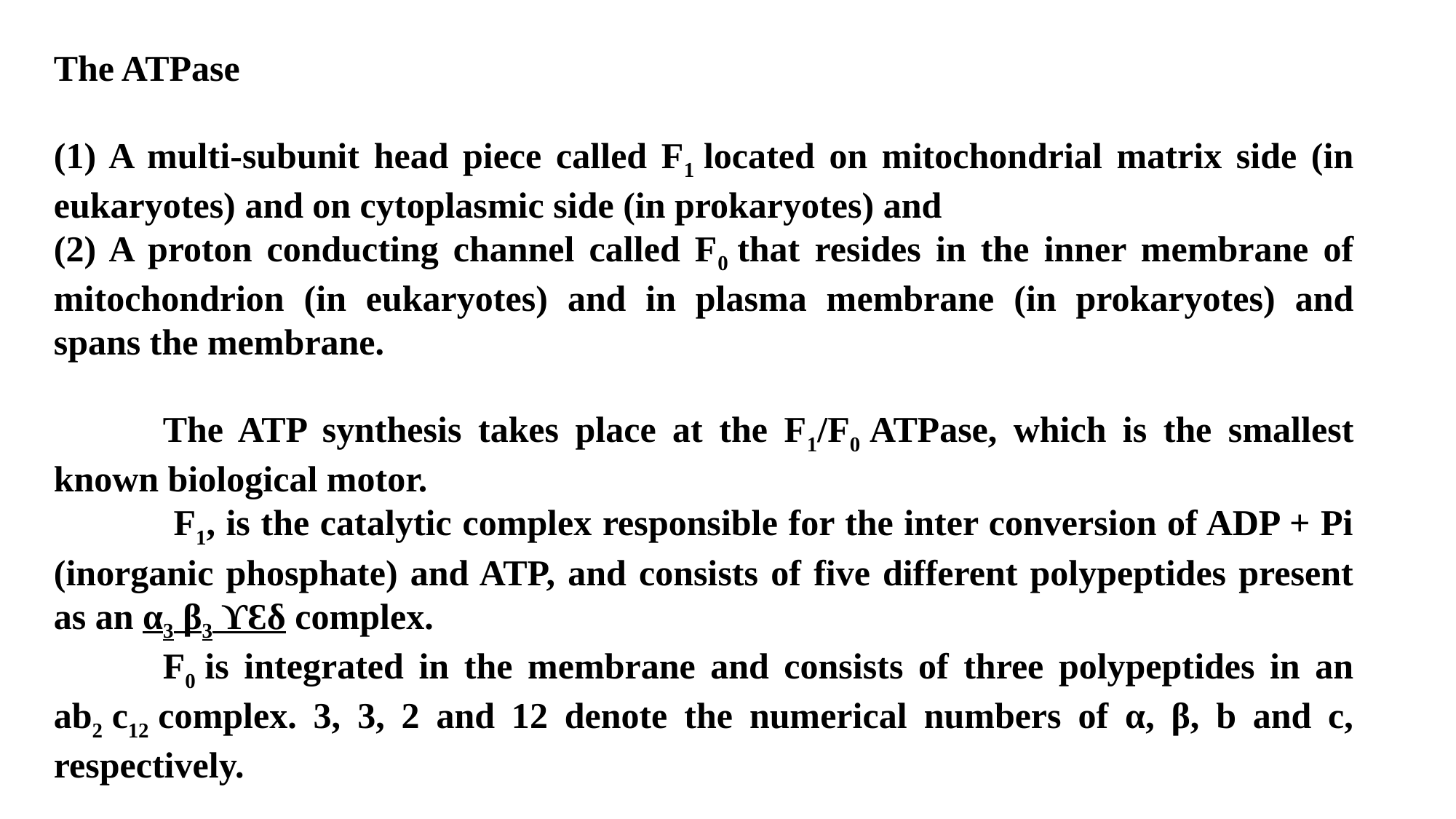

The ATPase

(1) A multi-subunit head piece called F1 located on mitochondrial matrix side (in eukaryotes) and on cytoplasmic side (in prokaryotes) and
(2) A proton conducting channel called F0 that resides in the inner membrane of mitochondrion (in eukaryotes) and in plasma membrane (in prokaryotes) and spans the membrane.

	The ATP synthesis takes place at the F1/F0 ATPase, which is the smallest known biological motor.
	 F1, is the catalytic complex responsible for the inter conversion of ADP + Pi (inorganic phosphate) and ATP, and consists of five different polypeptides present as an α3 β3 ϒƐδ complex.
	F0 is integrated in the membrane and consists of three polypeptides in an ab2 c12 complex. 3, 3, 2 and 12 denote the numerical numbers of α, β, b and c, respectively.